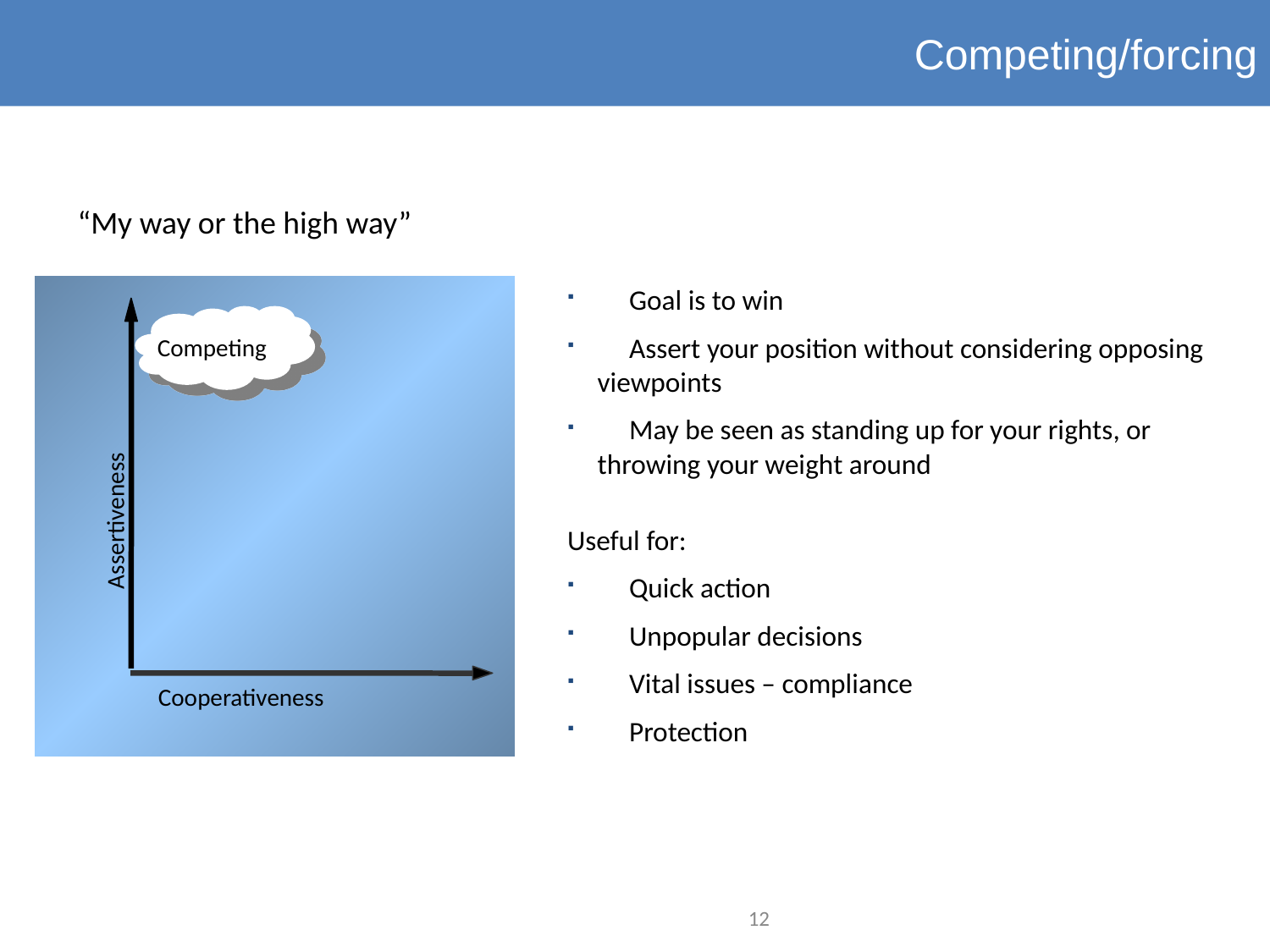

Competing/forcing

“My way or the high way”

     Goal is to win
     Assert your position without considering opposing   viewpoints
     May be seen as standing up for your rights, or throwing your weight around

Competing
Assertiveness
Useful for:
     Quick action
     Unpopular decisions
     Vital issues – compliance
     Protection

Cooperativeness
12